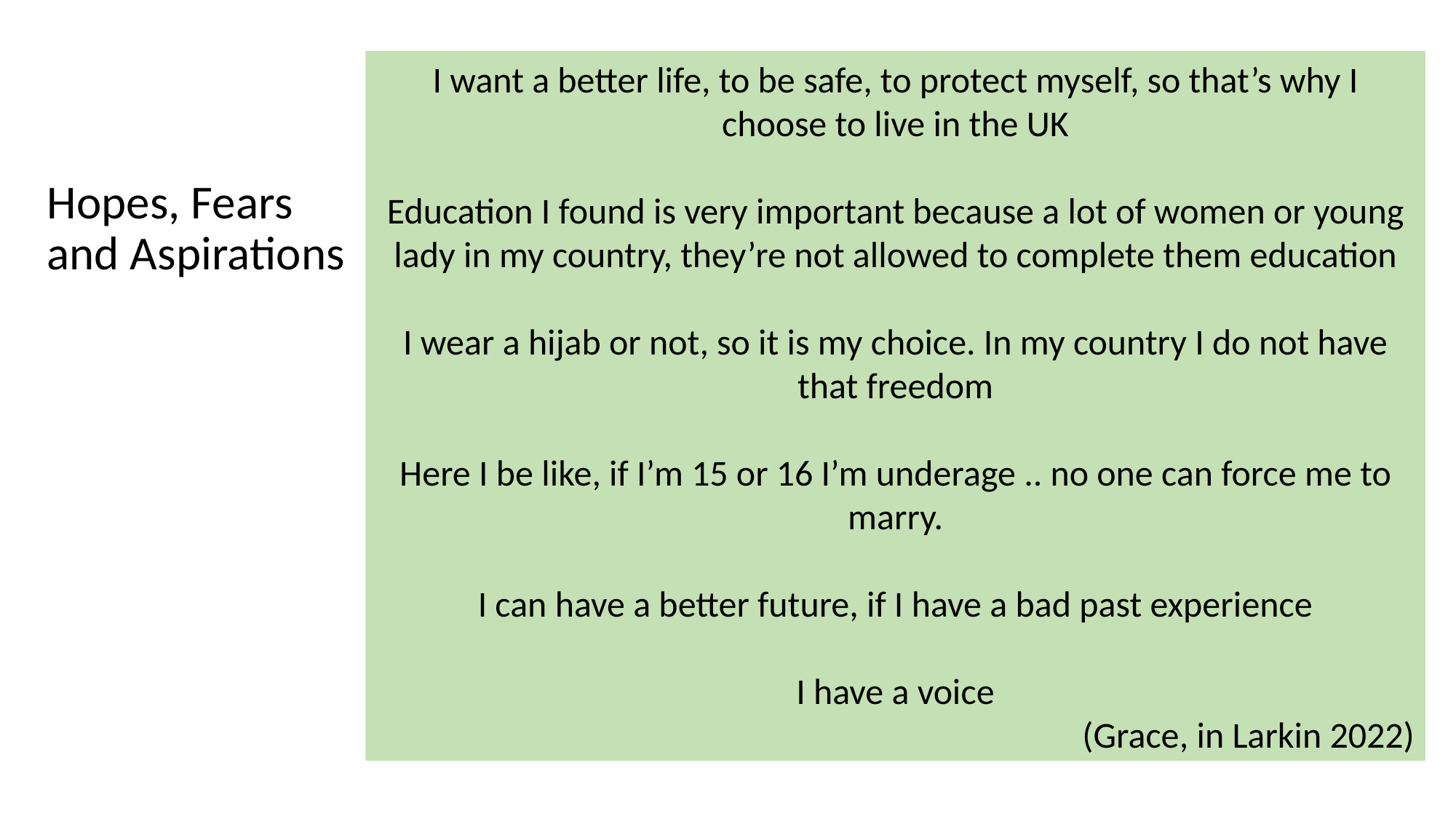

I want a better life, to be safe, to protect myself, so that’s why I choose to live in the UK

Education I found is very important because a lot of women or young lady in my country, they’re not allowed to complete them education

I wear a hijab or not, so it is my choice. In my country I do not have that freedom

Here I be like, if I’m 15 or 16 I’m underage .. no one can force me to marry.

I can have a better future, if I have a bad past experience

I have a voice
(Grace, in Larkin 2022)
# Hopes, Fears and Aspirations